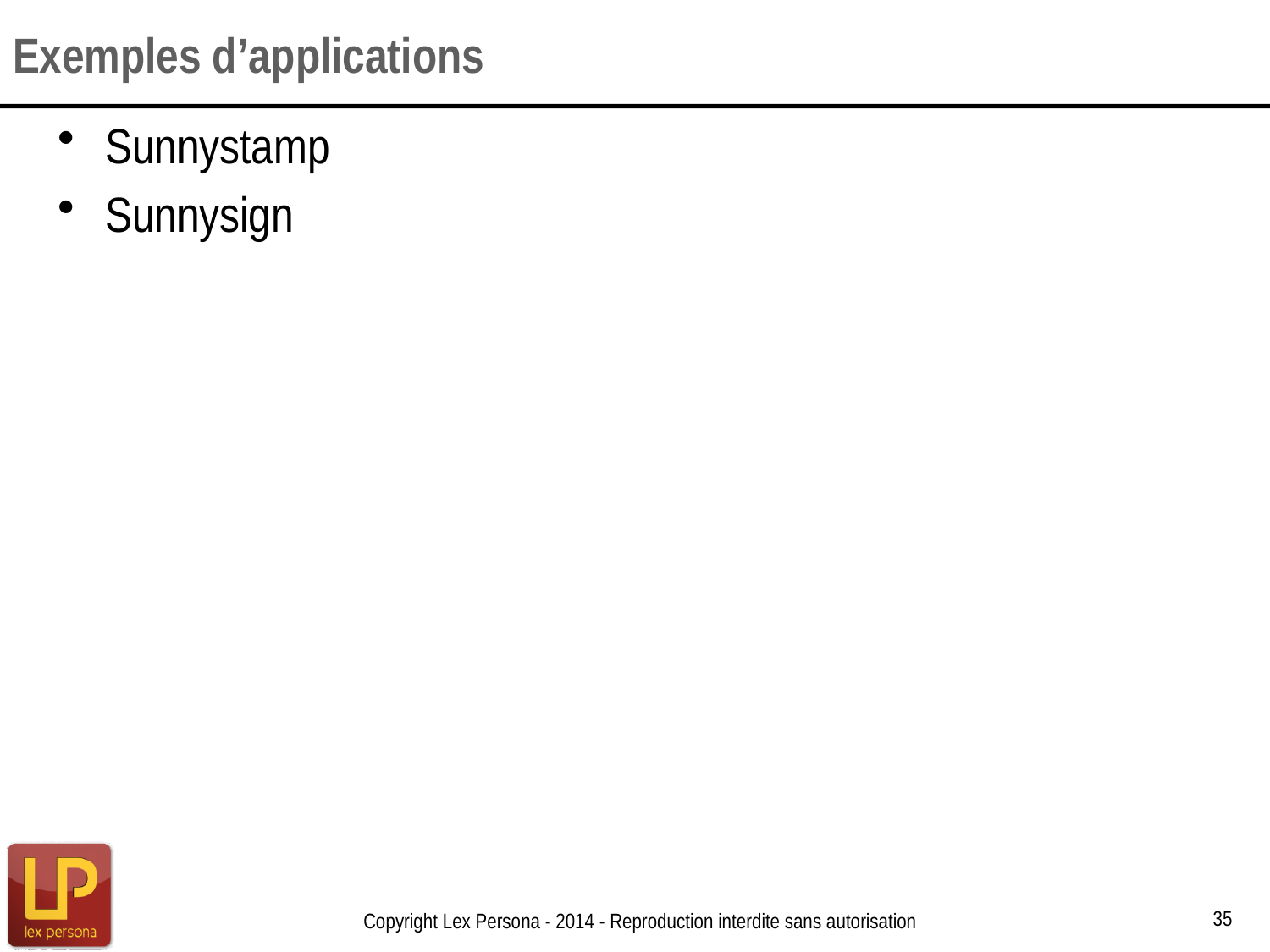

# Exemples d’applications
Sunnystamp
Sunnysign
35
Copyright Lex Persona - 2014 - Reproduction interdite sans autorisation